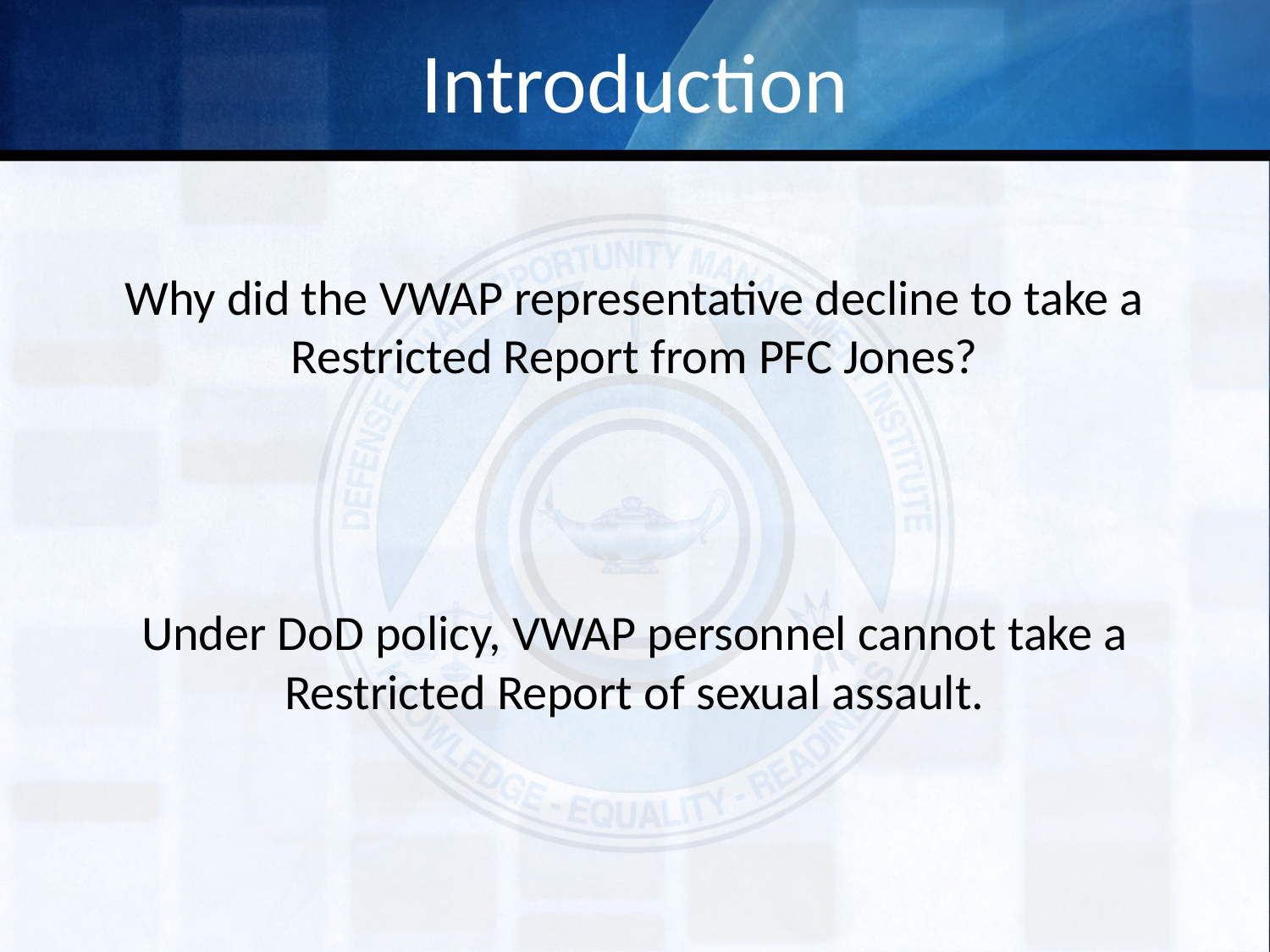

# Introduction

Why did the VWAP representative decline to take a Restricted Report from PFC Jones?

Under DoD policy, VWAP personnel cannot take a Restricted Report of sexual assault.